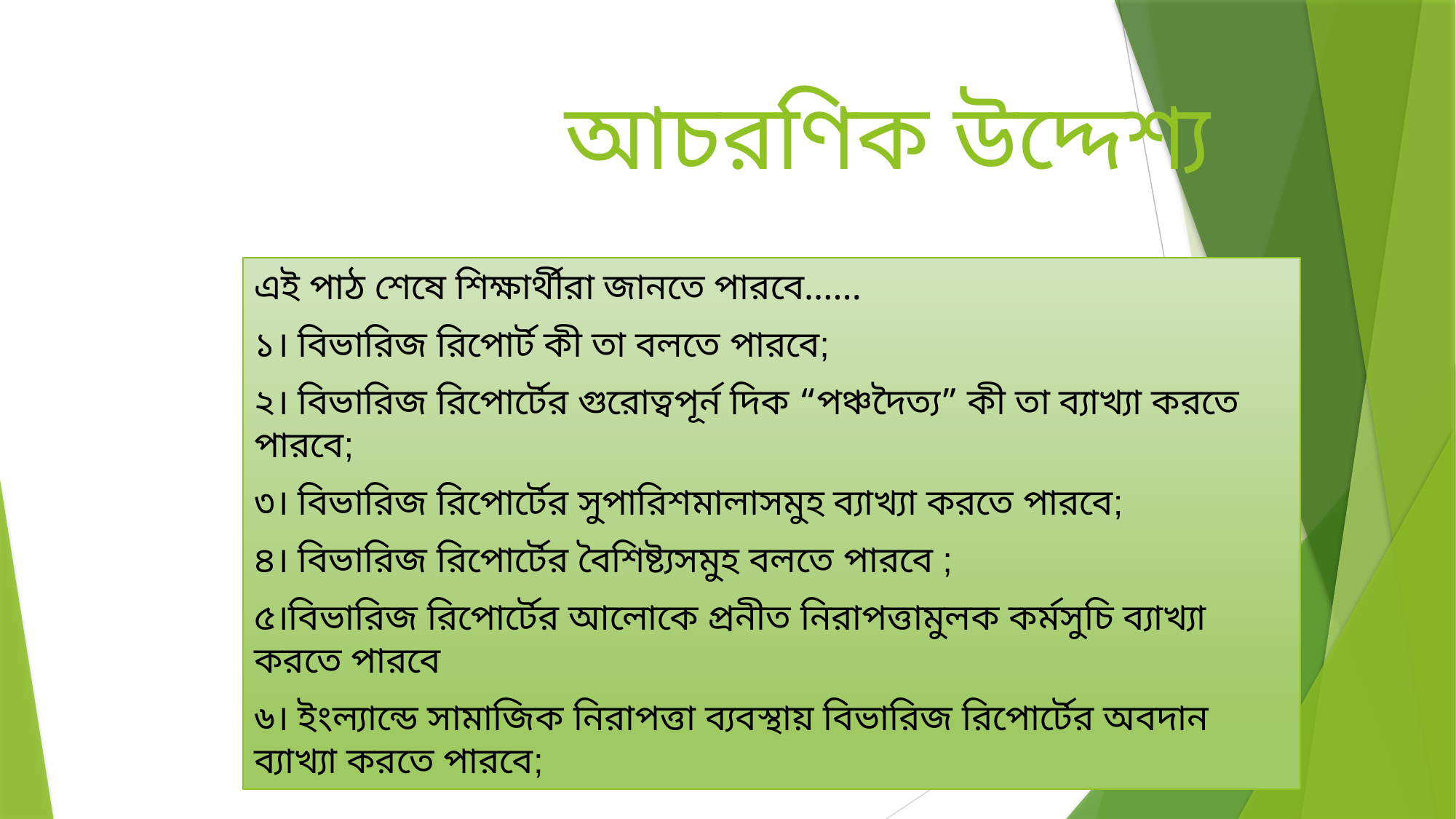

# আচরণিক উদ্দেশ্য
এই পাঠ শেষে শিক্ষার্থীরা জানতে পারবে……
১। বিভারিজ রিপোর্ট কী তা বলতে পারবে;
২। বিভারিজ রিপোর্টের গুরোত্বপূর্ন দিক “পঞ্চদৈত্য” কী তা ব্যাখ্যা করতে পারবে;
৩। বিভারিজ রিপোর্টের সুপারিশমালাসমুহ ব্যাখ্যা করতে পারবে;
৪। বিভারিজ রিপোর্টের বৈশিষ্ট্যসমুহ বলতে পারবে ;
৫।বিভারিজ রিপোর্টের আলোকে প্রনীত নিরাপত্তামুলক কর্মসুচি ব্যাখ্যা করতে পারবে
৬। ইংল্যান্ডে সামাজিক নিরাপত্তা ব্যবস্থায় বিভারিজ রিপোর্টের অবদান ব্যাখ্যা করতে পারবে;